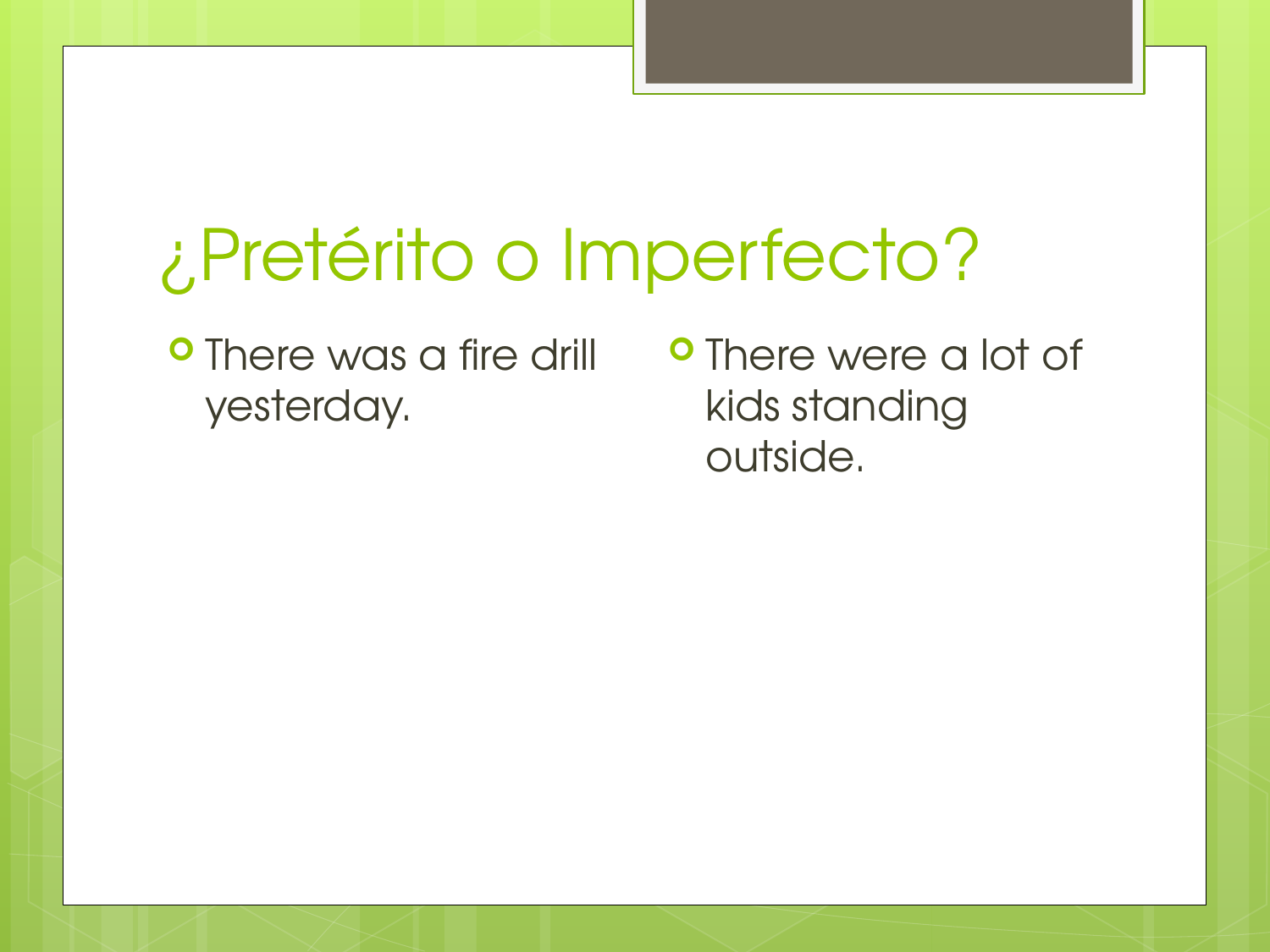

# ¿Pretérito o Imperfecto?
There were a lot of kids standing outside.
There was a fire drill yesterday.